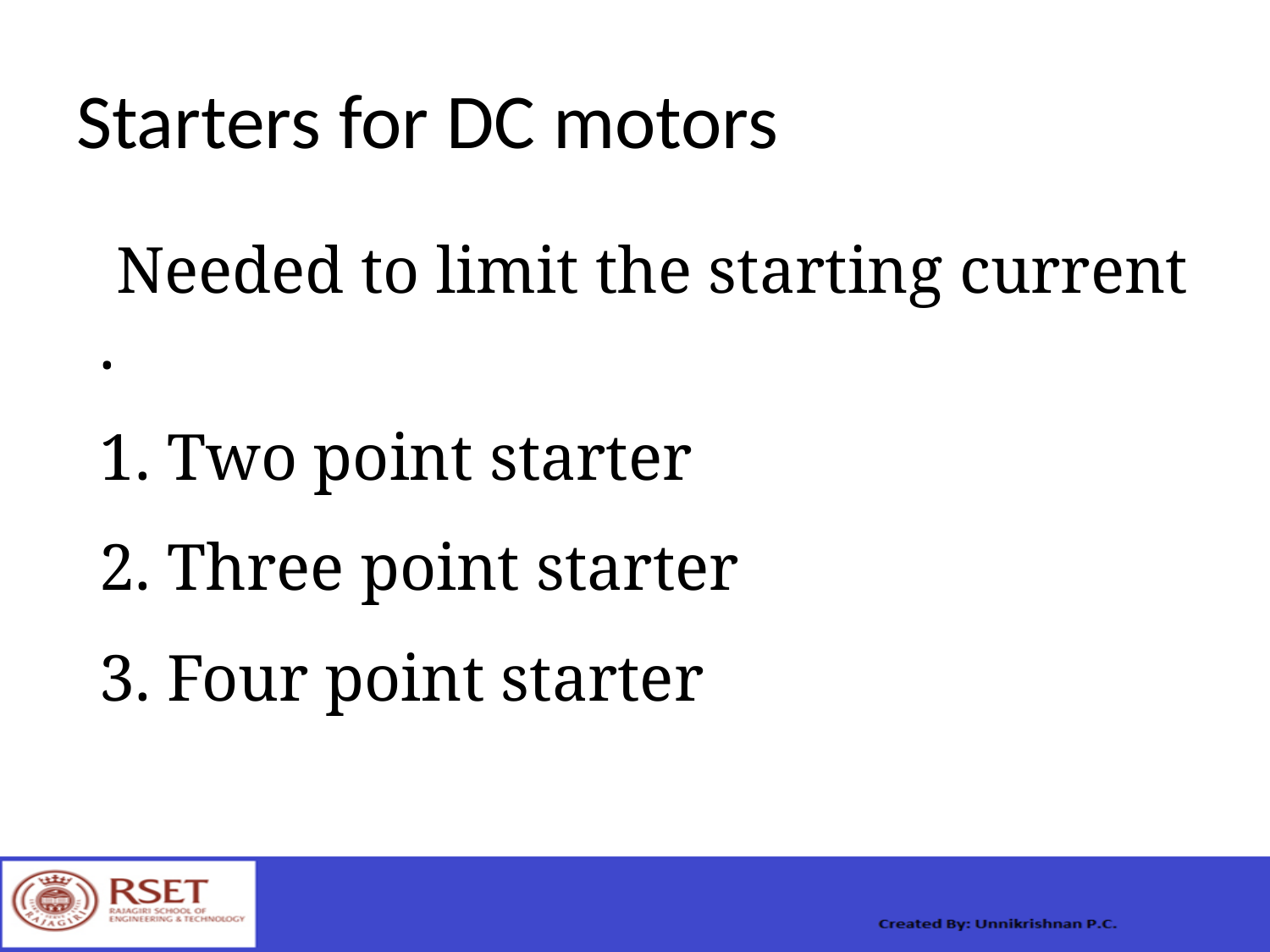

# Starters for DC motors
 Needed to limit the starting current .
1. Two point starter
2. Three point starter
3. Four point starter